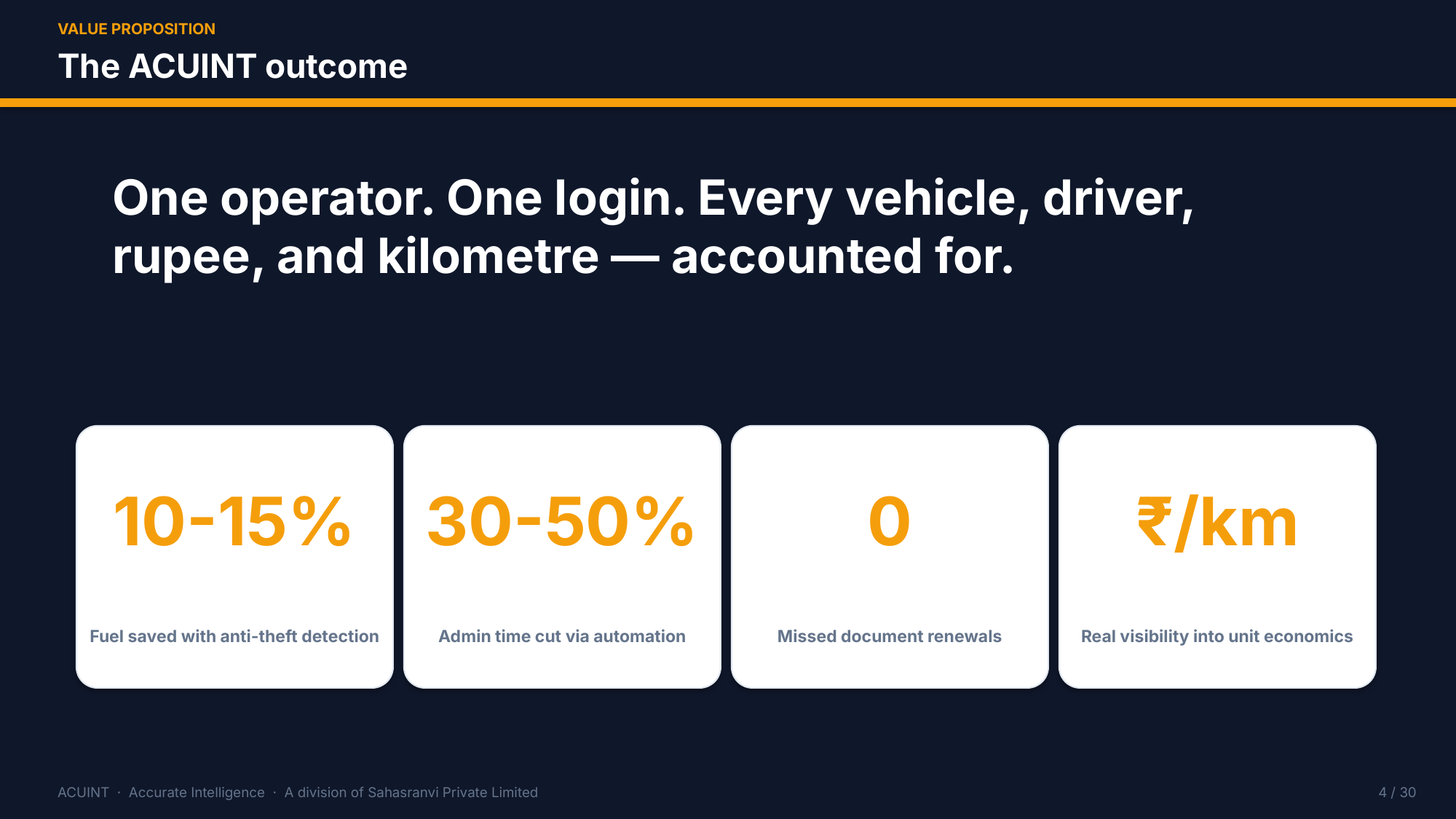

VALUE PROPOSITION
The ACUINT outcome

One operator. One login. Every vehicle, driver, rupee, and kilometre — accounted for.

10-15%
30-50%
0
₹/km
Fuel saved with anti-theft detection
Admin time cut via automation
Missed document renewals
Real visibility into unit economics
ACUINT  ·  Accurate Intelligence  ·  A division of Sahasranvi Private Limited
4 / 30